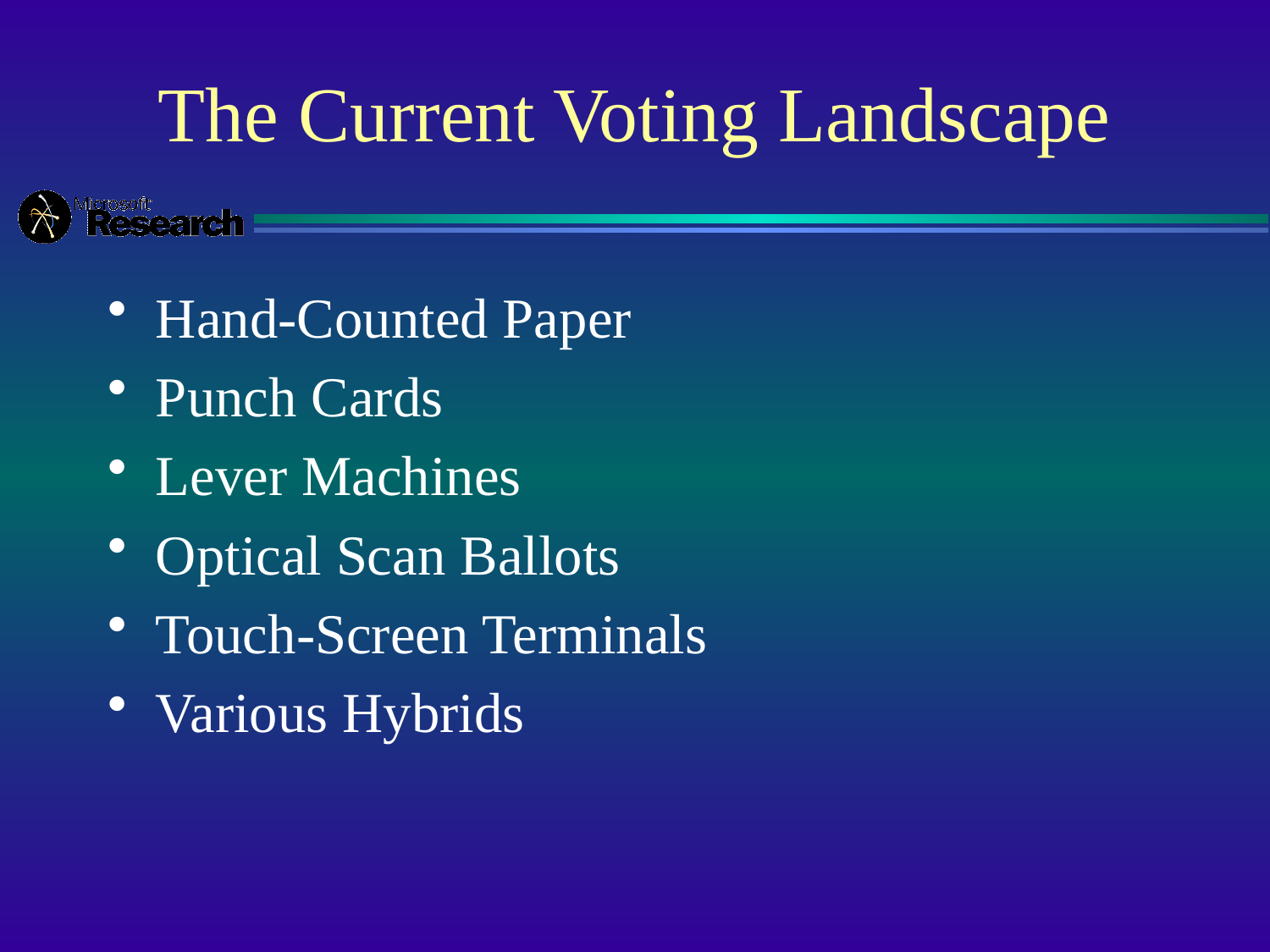

# The Current Voting Landscape
Hand-Counted Paper
Punch Cards
Lever Machines
Optical Scan Ballots
Touch-Screen Terminals
Various Hybrids